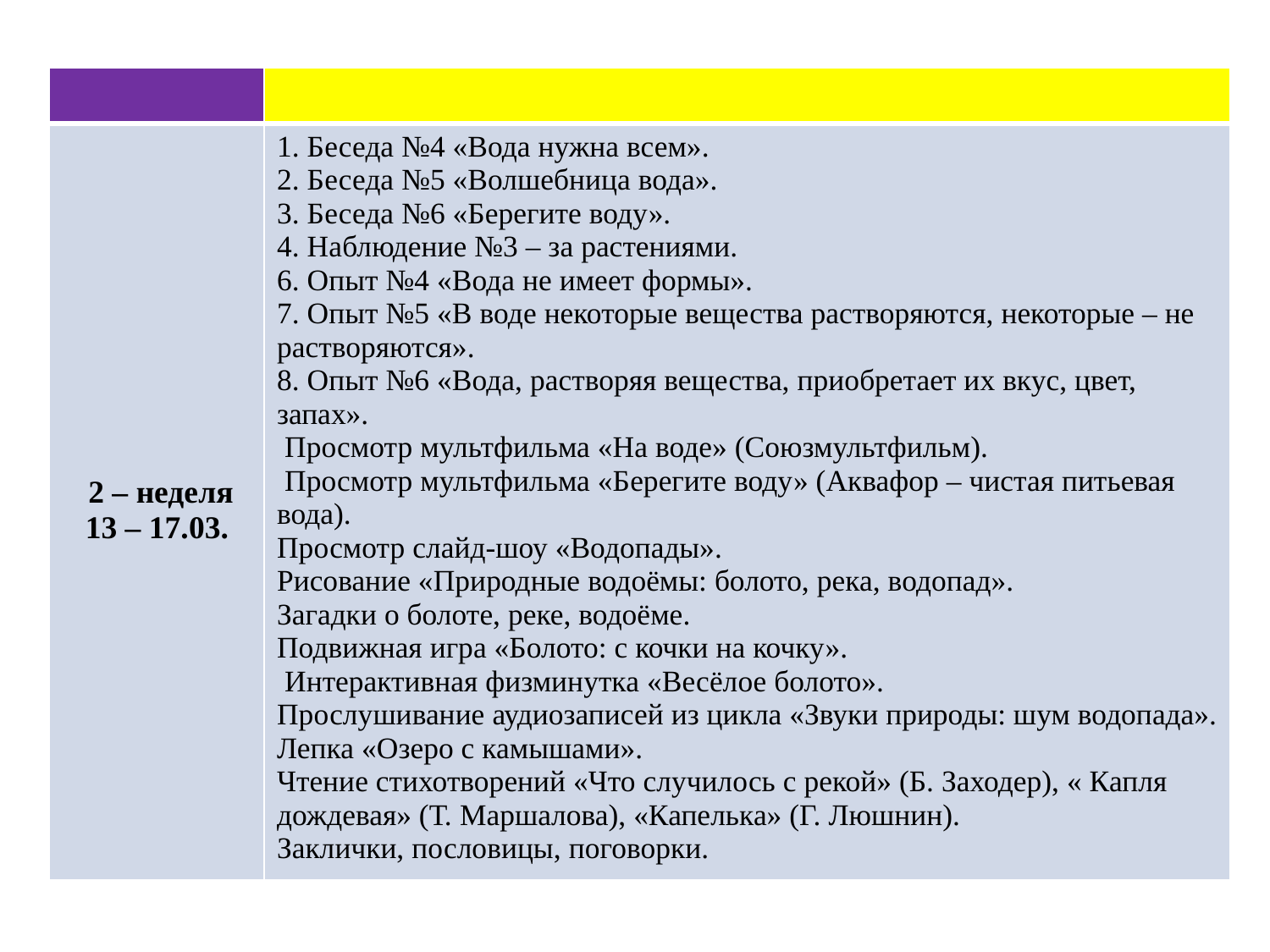

|  |  |
| --- | --- |
| 2 – неделя 13 – 17.03. | 1. Беседа №4 «Вода нужна всем». 2. Беседа №5 «Волшебница вода». 3. Беседа №6 «Берегите воду». 4. Наблюдение №3 – за растениями. 6. Опыт №4 «Вода не имеет формы». 7. Опыт №5 «В воде некоторые вещества растворяются, некоторые – не растворяются». 8. Опыт №6 «Вода, растворяя вещества, приобретает их вкус, цвет, запах». Просмотр мультфильма «На воде» (Союзмультфильм). Просмотр мультфильма «Берегите воду» (Аквафор – чистая питьевая вода). Просмотр слайд-шоу «Водопады». Рисование «Природные водоёмы: болото, река, водопад». Загадки о болоте, реке, водоёме. Подвижная игра «Болото: с кочки на кочку». Интерактивная физминутка «Весёлое болото». Прослушивание аудиозаписей из цикла «Звуки природы: шум водопада». Лепка «Озеро с камышами». Чтение стихотворений «Что случилось с рекой» (Б. Заходер), « Капля дождевая» (Т. Маршалова), «Капелька» (Г. Люшнин). Заклички, пословицы, поговорки. |